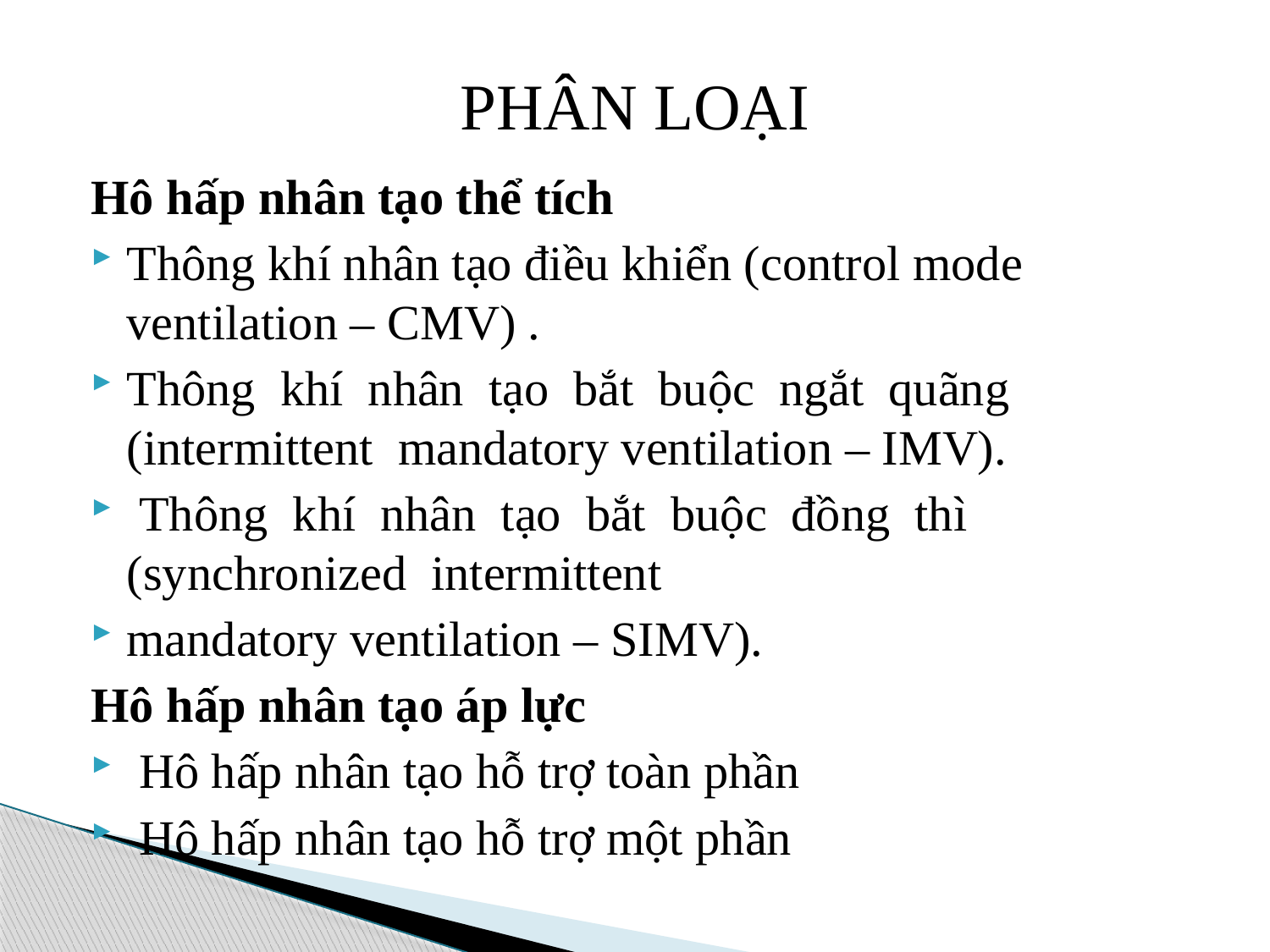

# PHÂN LOẠI
Hô hấp nhân tạo thể tích
Thông khí nhân tạo điều khiển (control mode ventilation – CMV) .
Thông  khí  nhân  tạo  bắt  buộc  ngắt  quãng  (intermittent  mandatory ventilation – IMV).
 Thông  khí  nhân  tạo  bắt  buộc  đồng  thì  (synchronized  intermittent
mandatory ventilation – SIMV).
Hô hấp nhân tạo áp lực
 Hô hấp nhân tạo hỗ trợ toàn phần
 Hô hấp nhân tạo hỗ trợ một phần